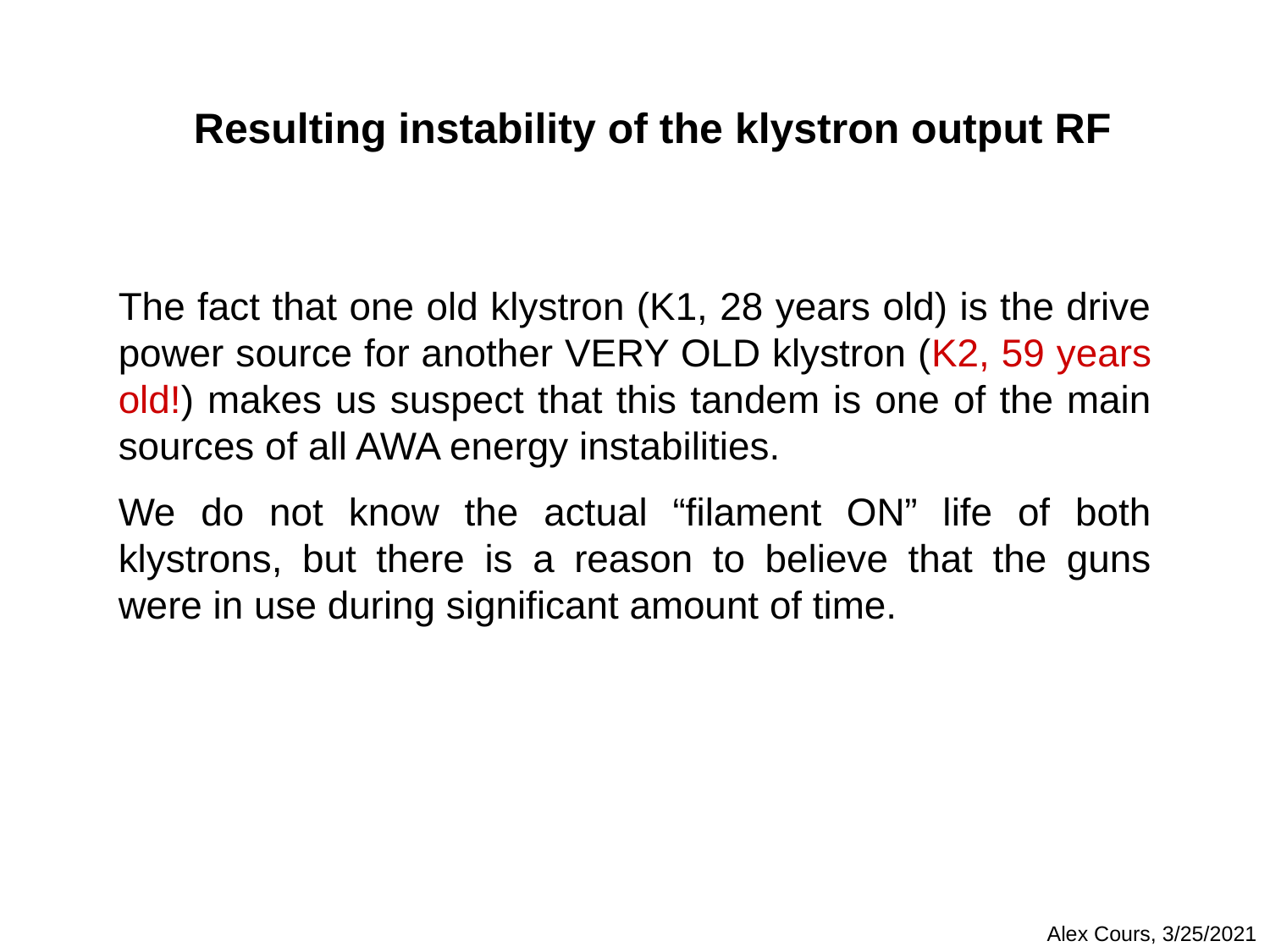

Resulting instability of the klystron output RF
The fact that one old klystron (K1, 28 years old) is the drive power source for another VERY OLD klystron (K2, 59 years old!) makes us suspect that this tandem is one of the main sources of all AWA energy instabilities.
We do not know the actual “filament ON” life of both klystrons, but there is a reason to believe that the guns were in use during significant amount of time.
Alex Cours, 3/25/2021